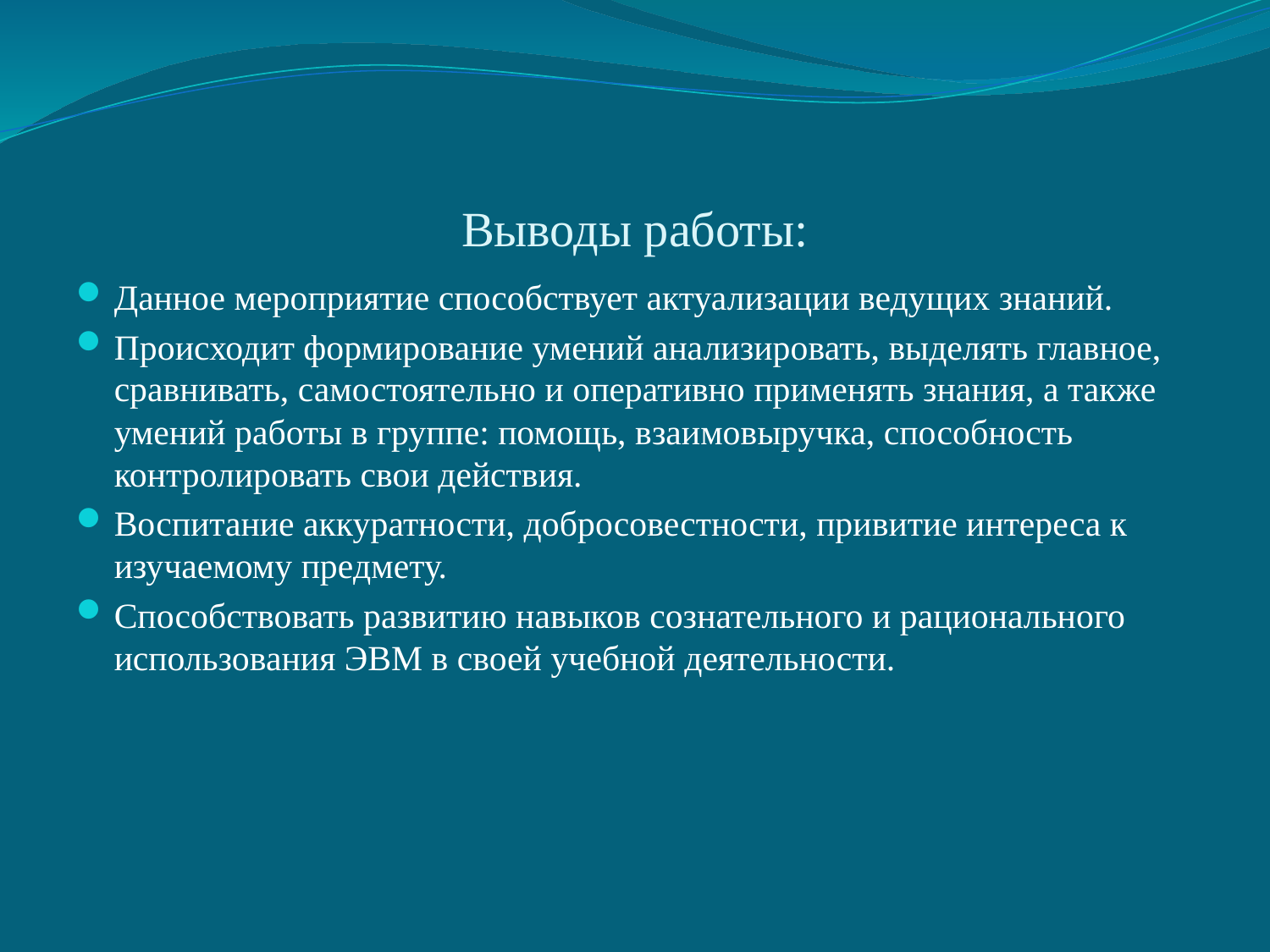

# Выводы работы:
Данное мероприятие способствует актуализации ведущих знаний.
Происходит формирование умений анализировать, выделять главное, сравнивать, самостоятельно и оперативно применять знания, а также умений работы в группе: помощь, взаимовыручка, способность контролировать свои действия.
Воспитание аккуратности, добросовестности, привитие интереса к изучаемому предмету.
Способствовать развитию навыков сознательного и рационального использования ЭВМ в своей учебной деятельности.